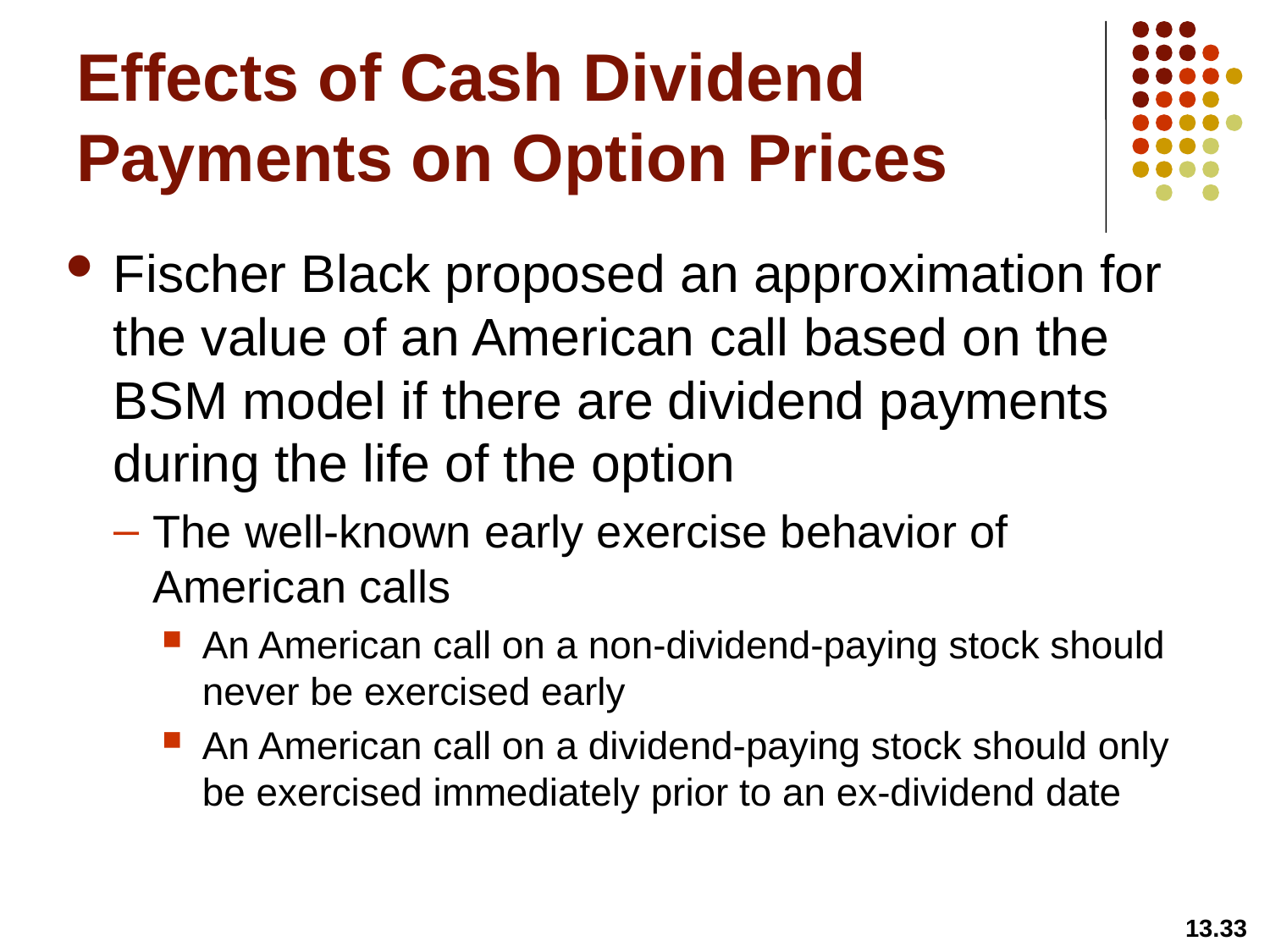

# Effects of Cash Dividend Payments on Option Prices
Fischer Black proposed an approximation for the value of an American call based on the BSM model if there are dividend payments during the life of the option
The well-known early exercise behavior of American calls
An American call on a non-dividend-paying stock should never be exercised early
An American call on a dividend-paying stock should only  be exercised immediately prior to an ex-dividend date

13.33